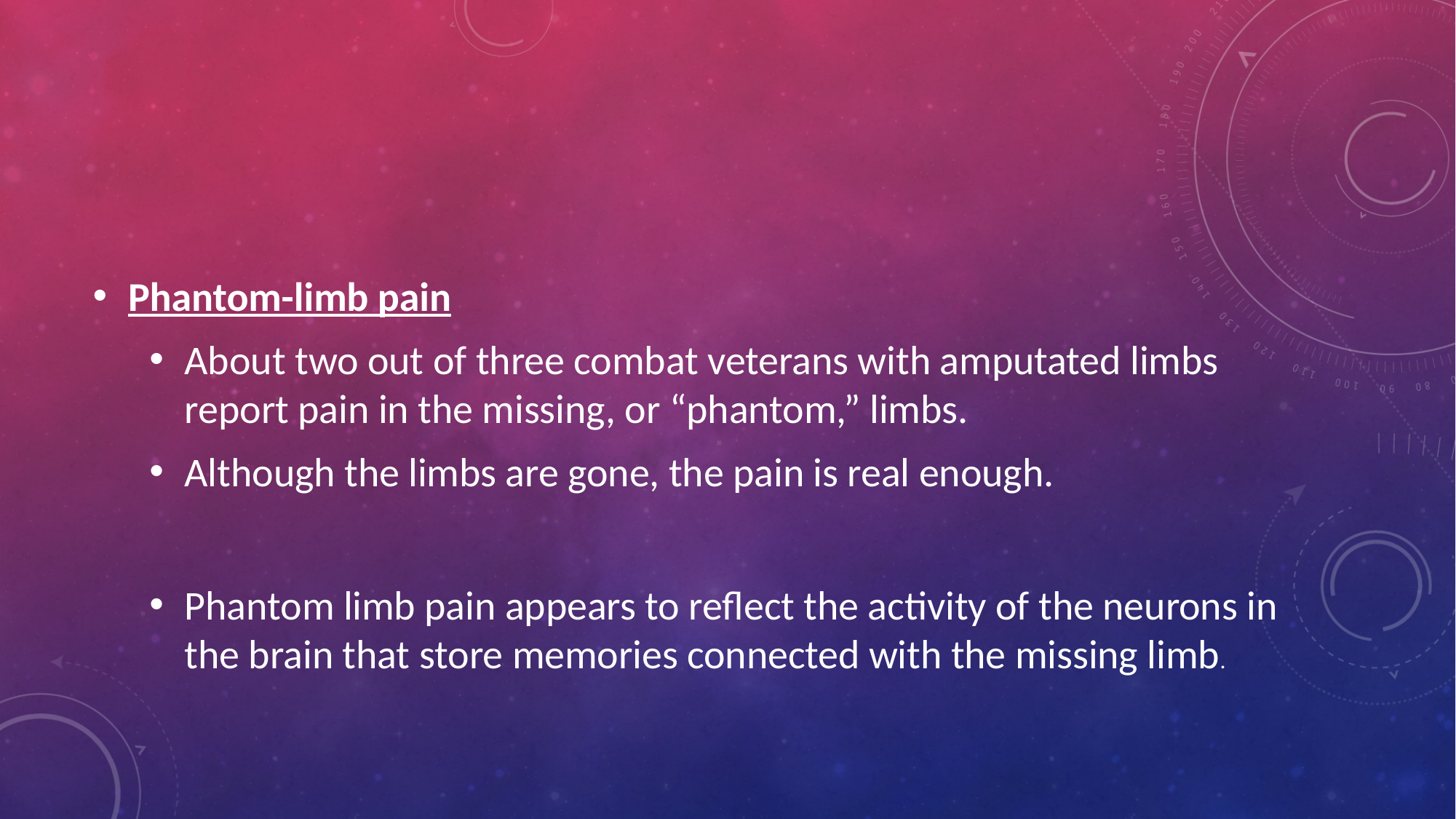

#
Phantom-limb pain
About two out of three combat veterans with amputated limbs report pain in the missing, or “phantom,” limbs.
Although the limbs are gone, the pain is real enough.

Phantom limb pain appears to reflect the activity of the neurons in the brain that store memories connected with the missing limb.